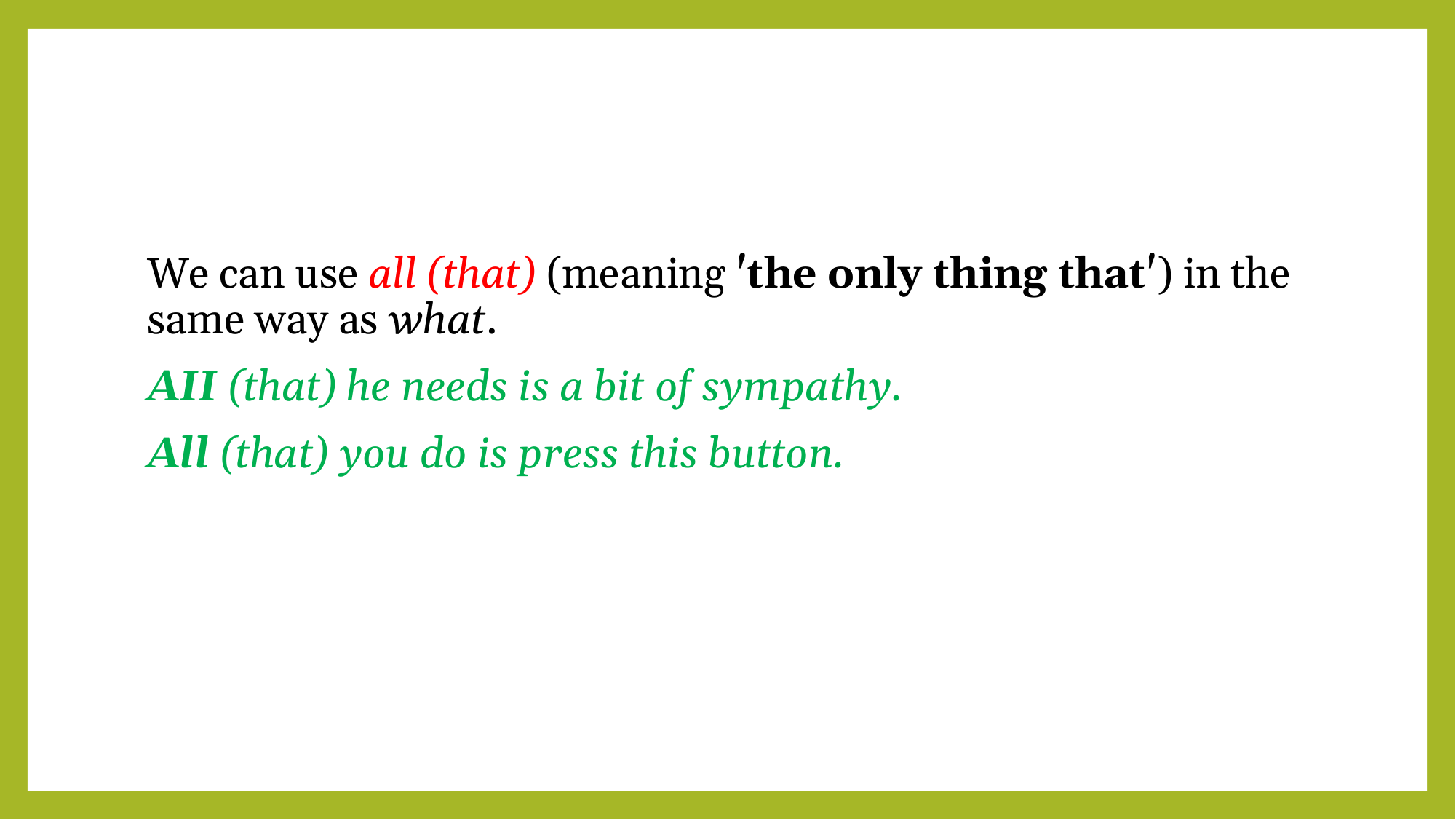

#
We can use all (that) (meaning 'the only thing that') in the same way as what.
AII (that) he needs is a bit of sympathy.
All (that) you do is press this button.